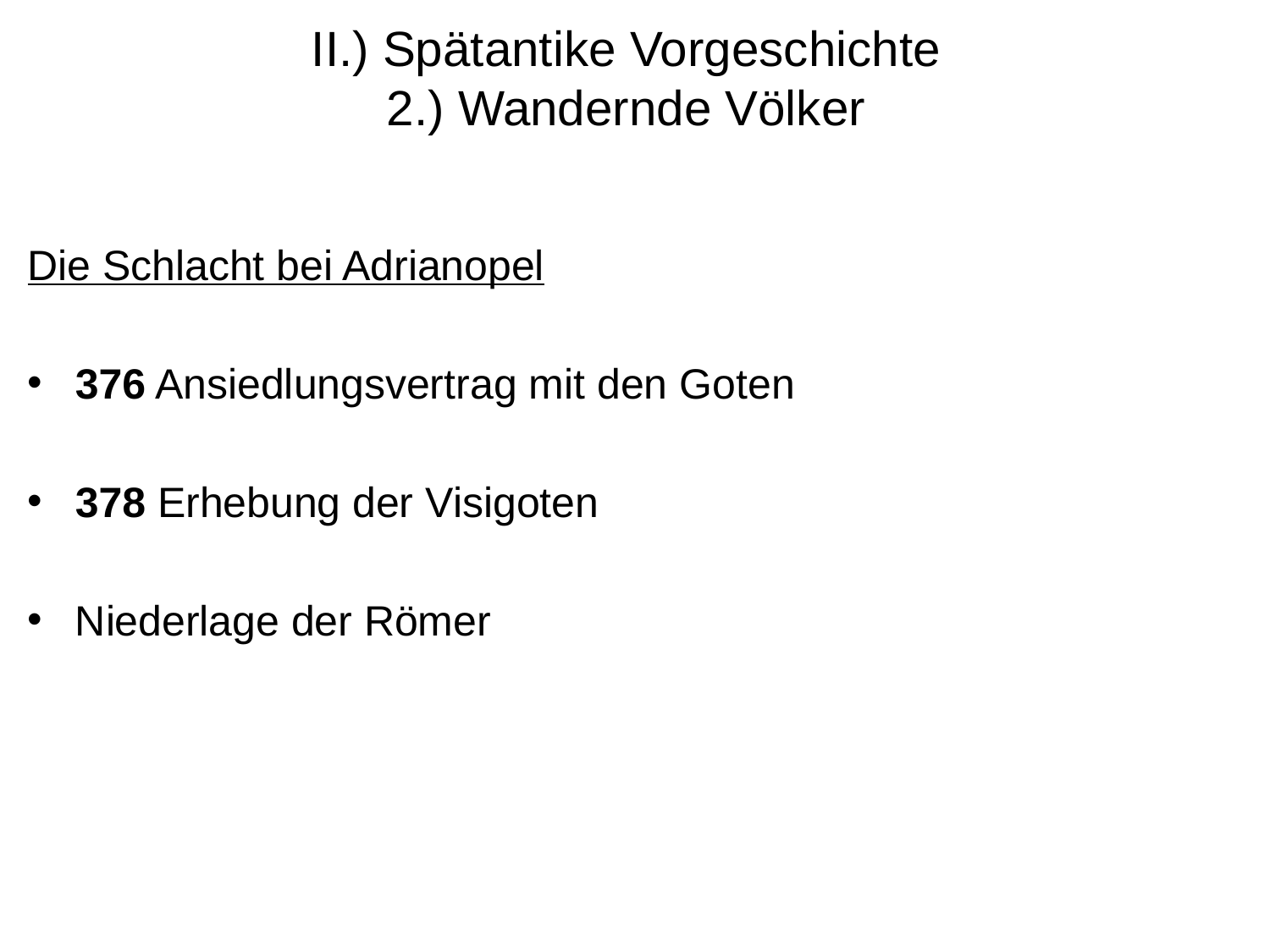

# II.) Spätantike Vorgeschichte 2.) Wandernde Völker
Die Schlacht bei Adrianopel

376 Ansiedlungsvertrag mit den Goten

378 Erhebung der Visigoten

Niederlage der Römer